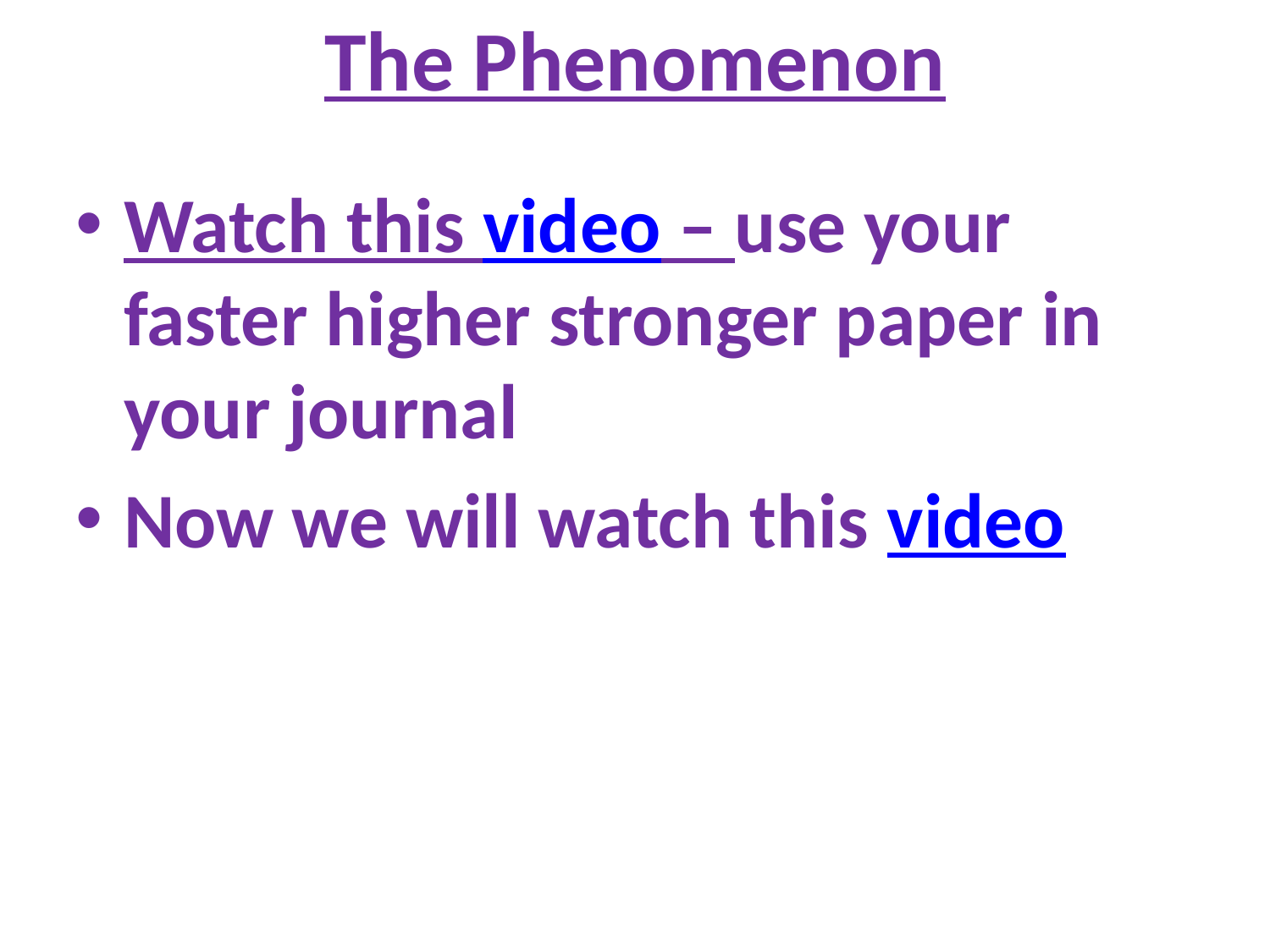

The Phenomenon
Watch this video – use your faster higher stronger paper in your journal
Now we will watch this video